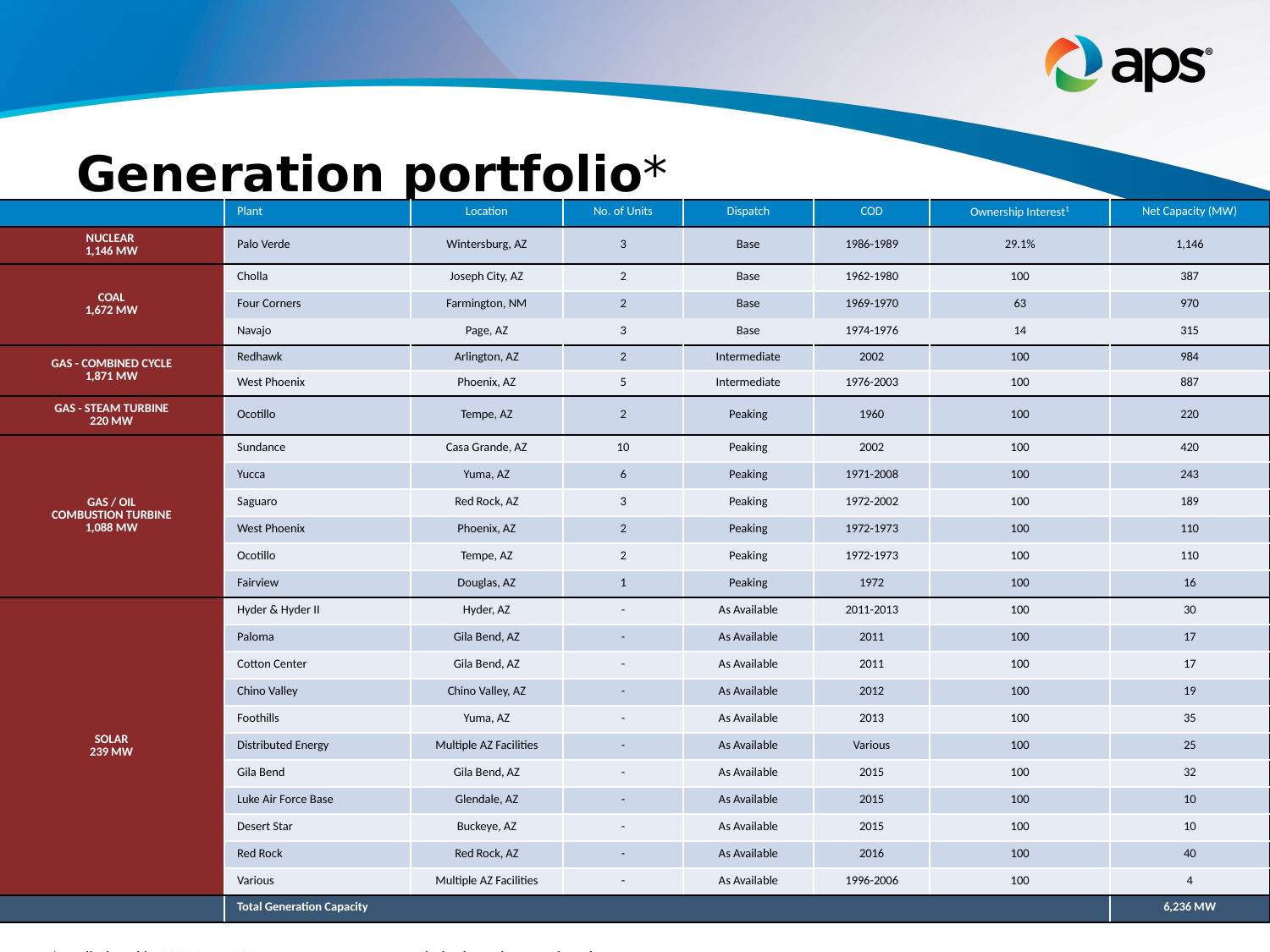

# Generation portfolio*
|  | Plant | Location | No. of Units | Dispatch | COD | Ownership Interest1 | Net Capacity (MW) |
| --- | --- | --- | --- | --- | --- | --- | --- |
| NUCLEAR 1,146 MW | Palo Verde | Wintersburg, AZ | 3 | Base | 1986-1989 | 29.1% | 1,146 |
| COAL 1,672 MW | Cholla | Joseph City, AZ | 2 | Base | 1962-1980 | 100 | 387 |
|  | Four Corners | Farmington, NM | 2 | Base | 1969-1970 | 63 | 970 |
|  | Navajo | Page, AZ | 3 | Base | 1974-1976 | 14 | 315 |
| GAS - COMBINED CYCLE 1,871 MW | Redhawk | Arlington, AZ | 2 | Intermediate | 2002 | 100 | 984 |
|  | West Phoenix | Phoenix, AZ | 5 | Intermediate | 1976-2003 | 100 | 887 |
| GAS - STEAM TURBINE 220 MW | Ocotillo | Tempe, AZ | 2 | Peaking | 1960 | 100 | 220 |
| GAS / OIL COMBUSTION TURBINE 1,088 MW | Sundance | Casa Grande, AZ | 10 | Peaking | 2002 | 100 | 420 |
|  | Yucca | Yuma, AZ | 6 | Peaking | 1971-2008 | 100 | 243 |
|  | Saguaro | Red Rock, AZ | 3 | Peaking | 1972-2002 | 100 | 189 |
|  | West Phoenix | Phoenix, AZ | 2 | Peaking | 1972-1973 | 100 | 110 |
|  | Ocotillo | Tempe, AZ | 2 | Peaking | 1972-1973 | 100 | 110 |
|  | Fairview | Douglas, AZ | 1 | Peaking | 1972 | 100 | 16 |
| SOLAR 239 MW | Hyder & Hyder II | Hyder, AZ | - | As Available | 2011-2013 | 100 | 30 |
|  | Paloma | Gila Bend, AZ | - | As Available | 2011 | 100 | 17 |
|  | Cotton Center | Gila Bend, AZ | - | As Available | 2011 | 100 | 17 |
|  | Chino Valley | Chino Valley, AZ | - | As Available | 2012 | 100 | 19 |
|  | Foothills | Yuma, AZ | - | As Available | 2013 | 100 | 35 |
|  | Distributed Energy | Multiple AZ Facilities | - | As Available | Various | 100 | 25 |
|  | Gila Bend | Gila Bend, AZ | - | As Available | 2015 | 100 | 32 |
|  | Luke Air Force Base | Glendale, AZ | - | As Available | 2015 | 100 | 10 |
|  | Desert Star | Buckeye, AZ | - | As Available | 2015 | 100 | 10 |
|  | Red Rock | Red Rock, AZ | - | As Available | 2016 | 100 | 40 |
|  | Various | Multiple AZ Facilities | - | As Available | 1996-2006 | 100 | 4 |
|  | Total Generation Capacity |  |  |  |  |  | 6,236 MW |
* As disclosed in 2017 Form 10-K.
1 Includes leased generation plants